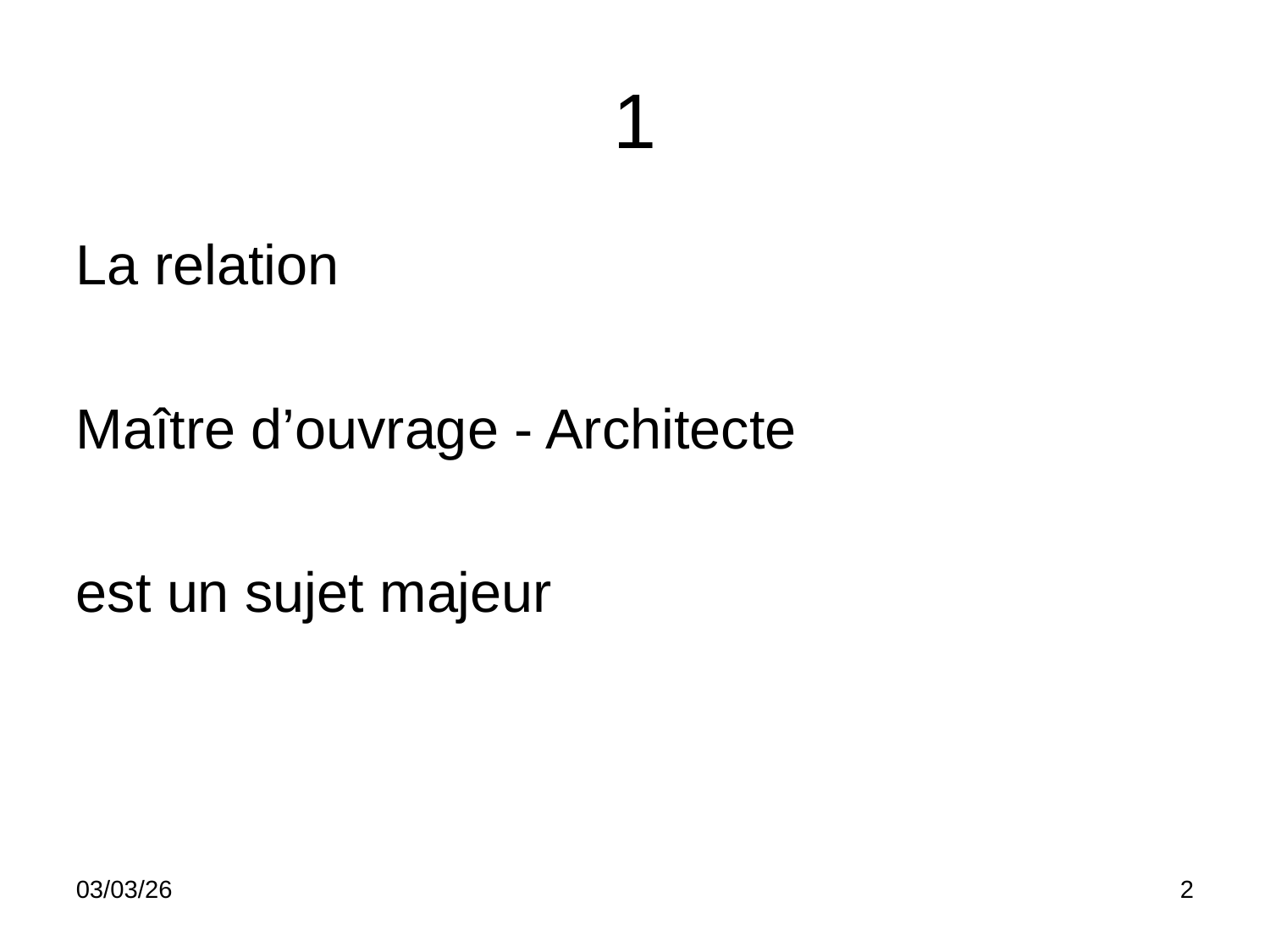

# 1
La relation

Maître d’ouvrage - Architecte

est un sujet majeur
03/03/26
2